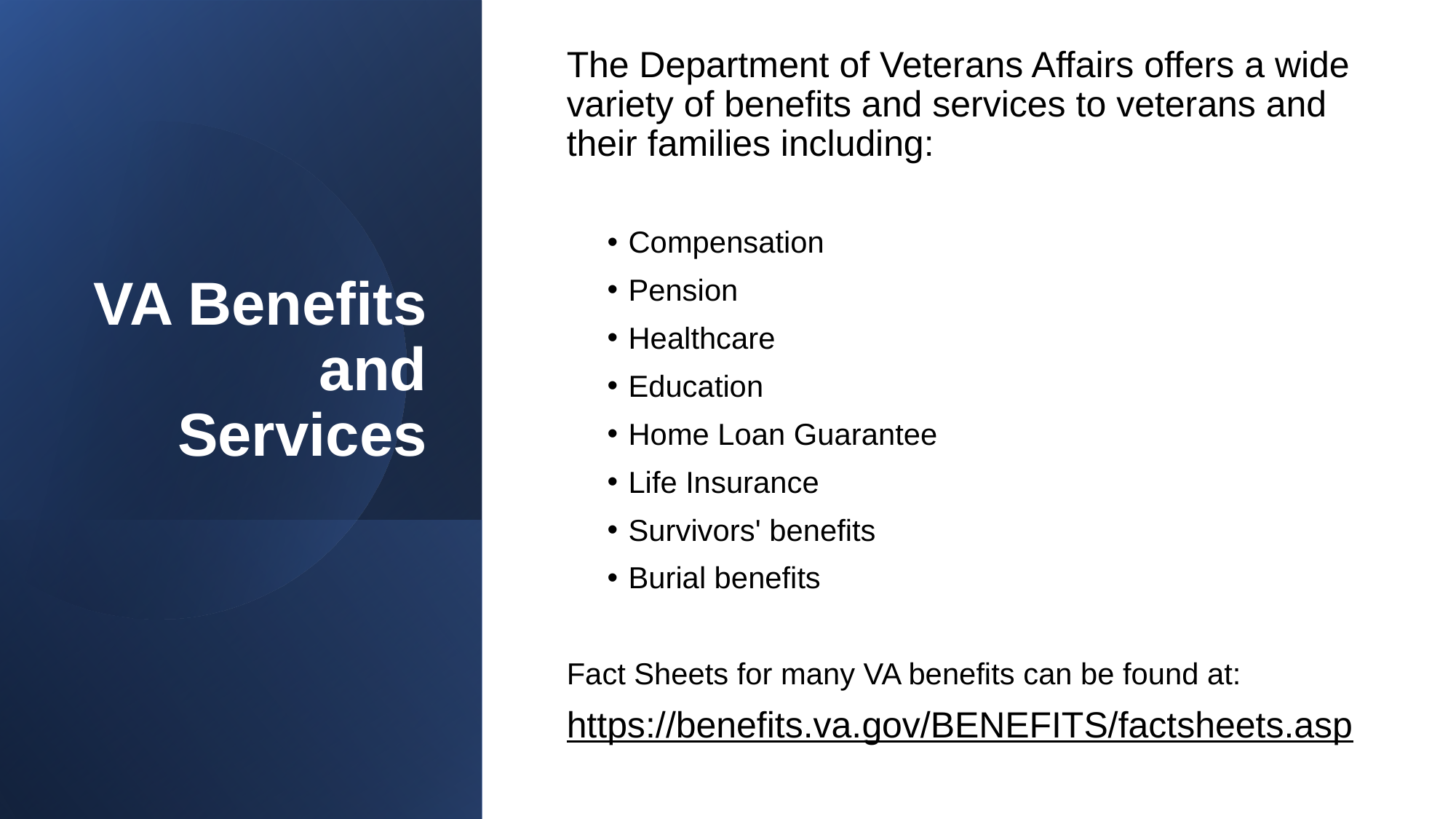

The Department of Veterans Affairs offers a wide variety of benefits and services to veterans and their families including:

Compensation
Pension
Healthcare
Education
Home Loan Guarantee
Life Insurance
Survivors' benefits
Burial benefits

Fact Sheets for many VA benefits can be found at:
https://benefits.va.gov/BENEFITS/factsheets.asp
# VA Benefits and Services